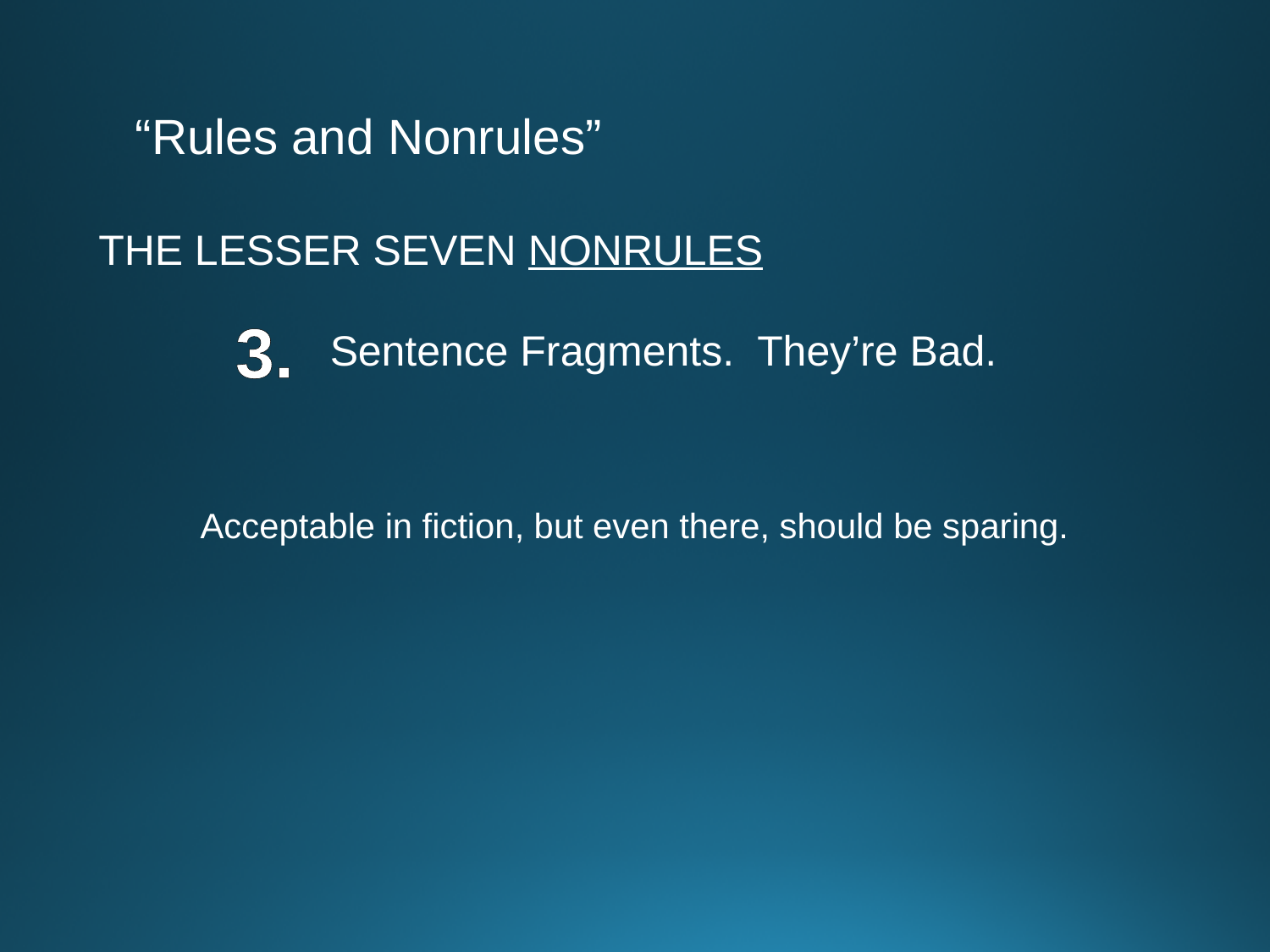

“Rules and Nonrules”
THE LESSER SEVEN NONRULES
3.
Sentence Fragments.  They’re Bad.
Acceptable in fiction, but even there, should be sparing.